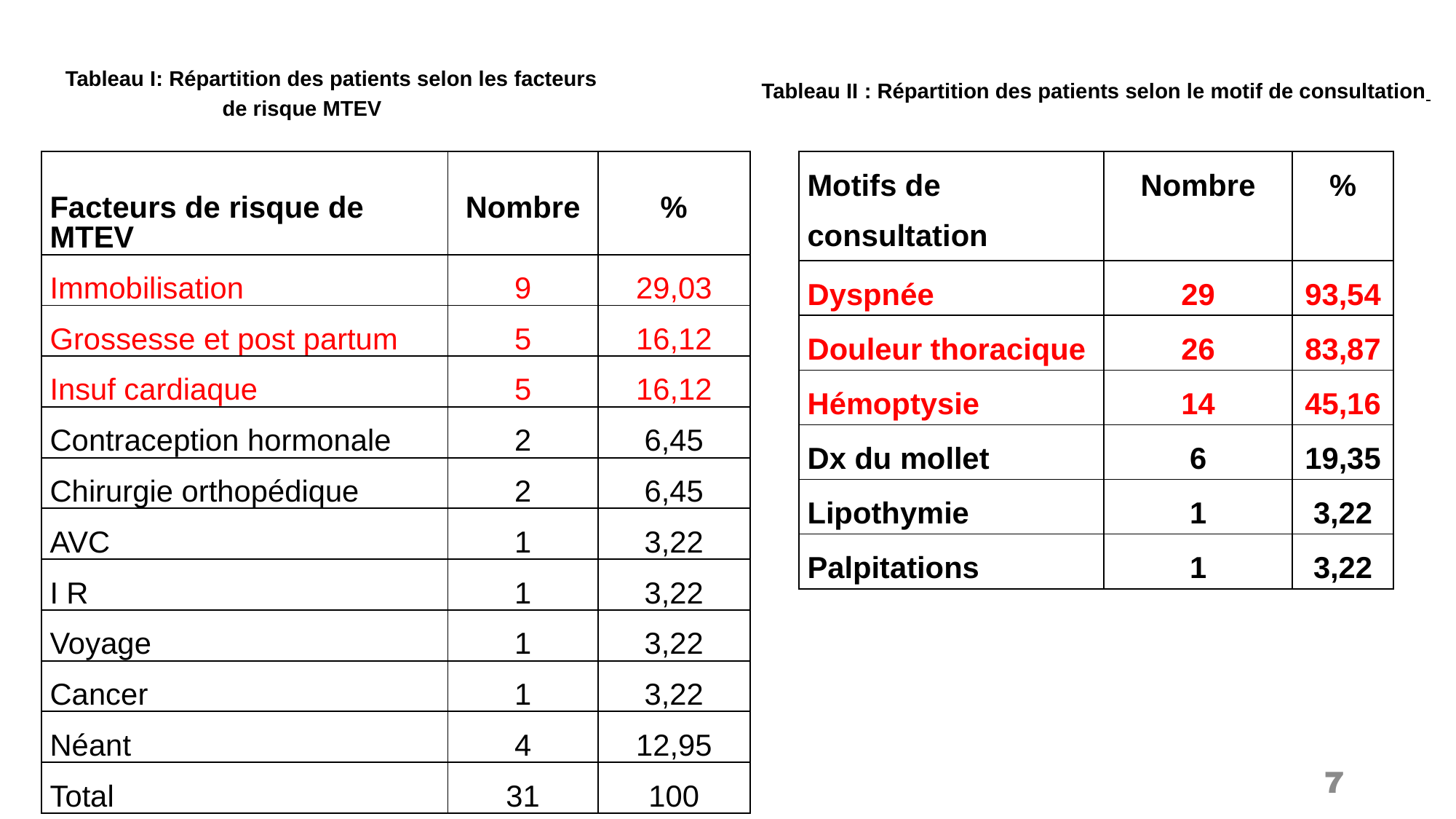

Tableau I: Répartition des patients selon les facteurs
	        de risque MTEV
Tableau II : Répartition des patients selon le motif de consultation
| Facteurs de risque de MTEV | Nombre | % |
| --- | --- | --- |
| Immobilisation | 9 | 29,03 |
| Grossesse et post partum | 5 | 16,12 |
| Insuf cardiaque | 5 | 16,12 |
| Contraception hormonale | 2 | 6,45 |
| Chirurgie orthopédique | 2 | 6,45 |
| AVC | 1 | 3,22 |
| I R | 1 | 3,22 |
| Voyage | 1 | 3,22 |
| Cancer | 1 | 3,22 |
| Néant | 4 | 12,95 |
| Total | 31 | 100 |
| Motifs de consultation | Nombre | % |
| --- | --- | --- |
| Dyspnée | 29 | 93,54 |
| Douleur thoracique | 26 | 83,87 |
| Hémoptysie | 14 | 45,16 |
| Dx du mollet | 6 | 19,35 |
| Lipothymie | 1 | 3,22 |
| Palpitations | 1 | 3,22 |
7